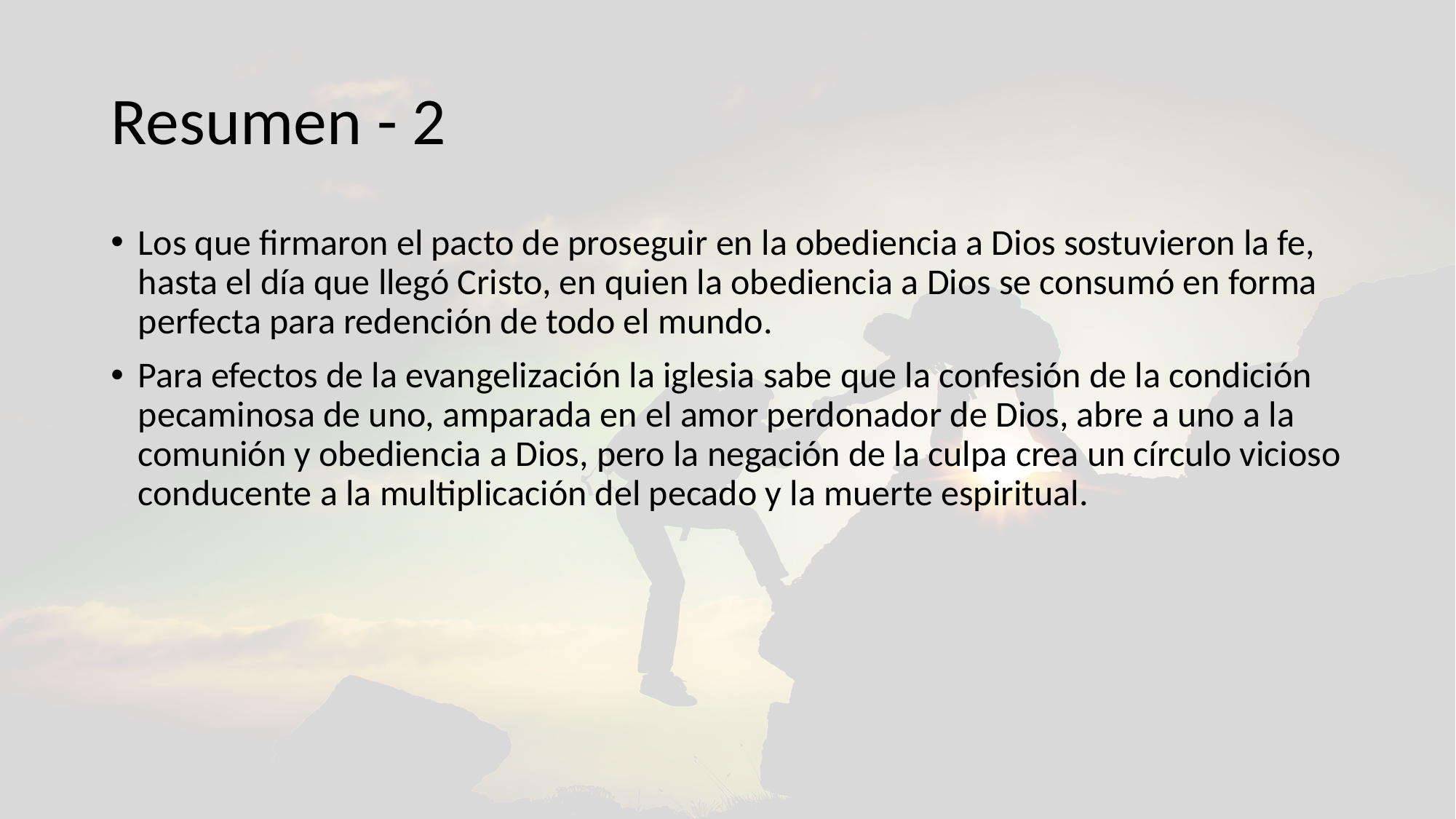

# Resumen - 2
Los que firmaron el pacto de proseguir en la obediencia a Dios sostuvieron la fe, hasta el día que llegó Cristo, en quien la obediencia a Dios se consumó en forma perfecta para redención de todo el mundo.
Para efectos de la evangelización la iglesia sabe que la confesión de la condición pecaminosa de uno, amparada en el amor perdonador de Dios, abre a uno a la comunión y obediencia a Dios, pero la negación de la culpa crea un círculo vicioso conducente a la multiplicación del pecado y la muerte espiritual.